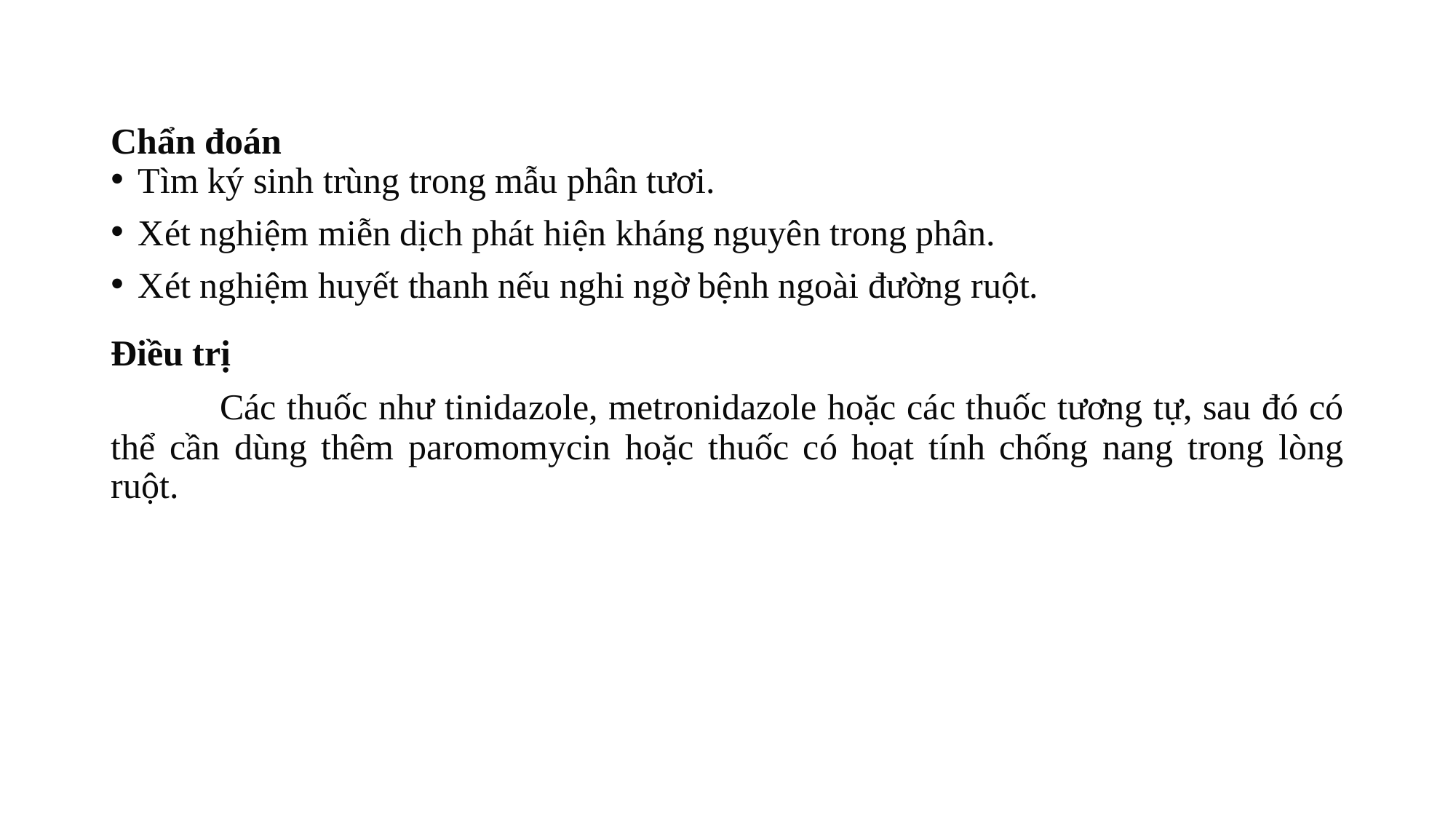

Chẩn đoán
Tìm ký sinh trùng trong mẫu phân tươi.
Xét nghiệm miễn dịch phát hiện kháng nguyên trong phân.
Xét nghiệm huyết thanh nếu nghi ngờ bệnh ngoài đường ruột.
Điều trị
	Các thuốc như tinidazole, metronidazole hoặc các thuốc tương tự, sau đó có thể cần dùng thêm paromomycin hoặc thuốc có hoạt tính chống nang trong lòng ruột.